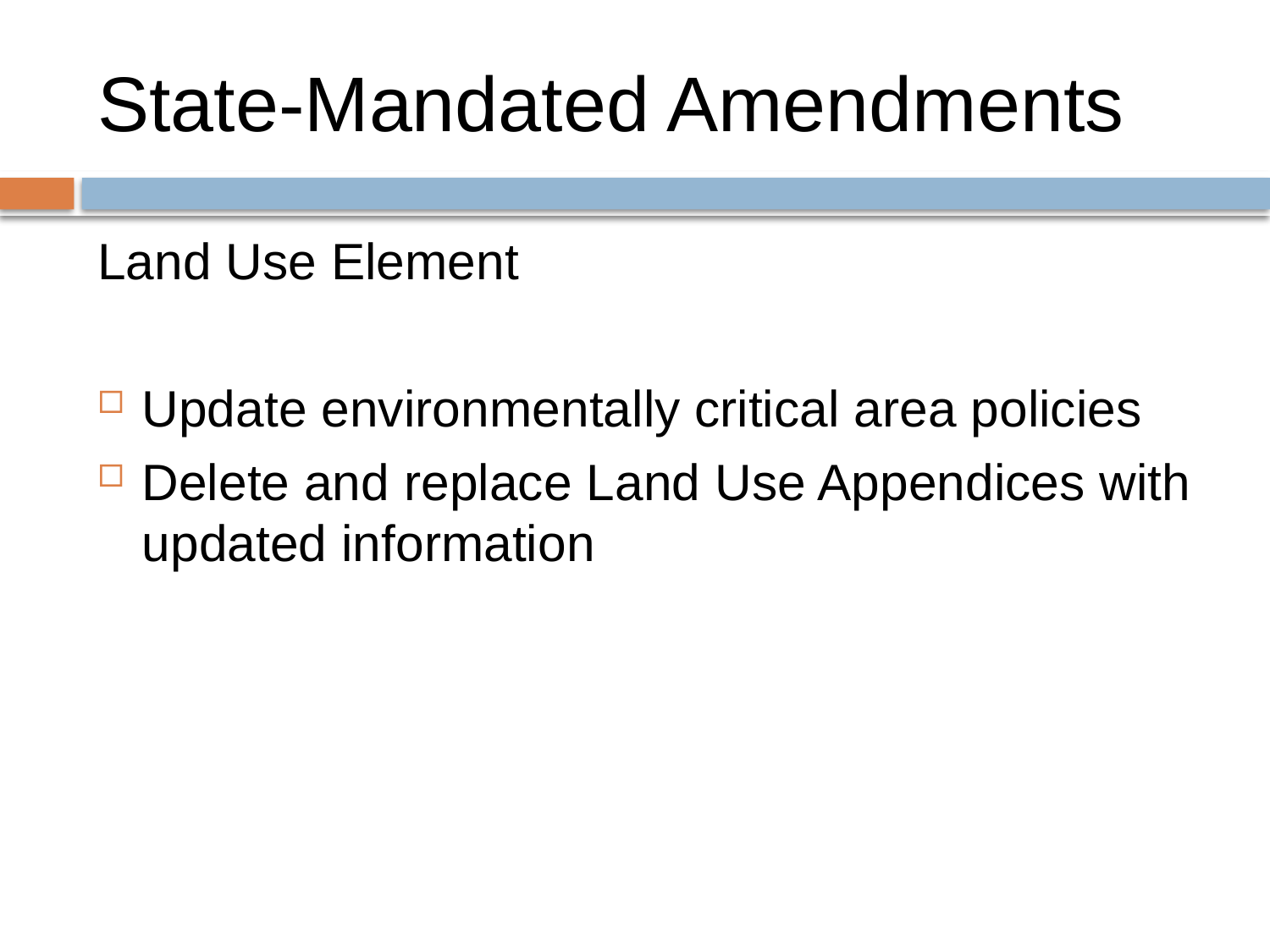

# State-Mandated Amendments
Land Use Element

Update environmentally critical area policies
Delete and replace Land Use Appendices with updated information